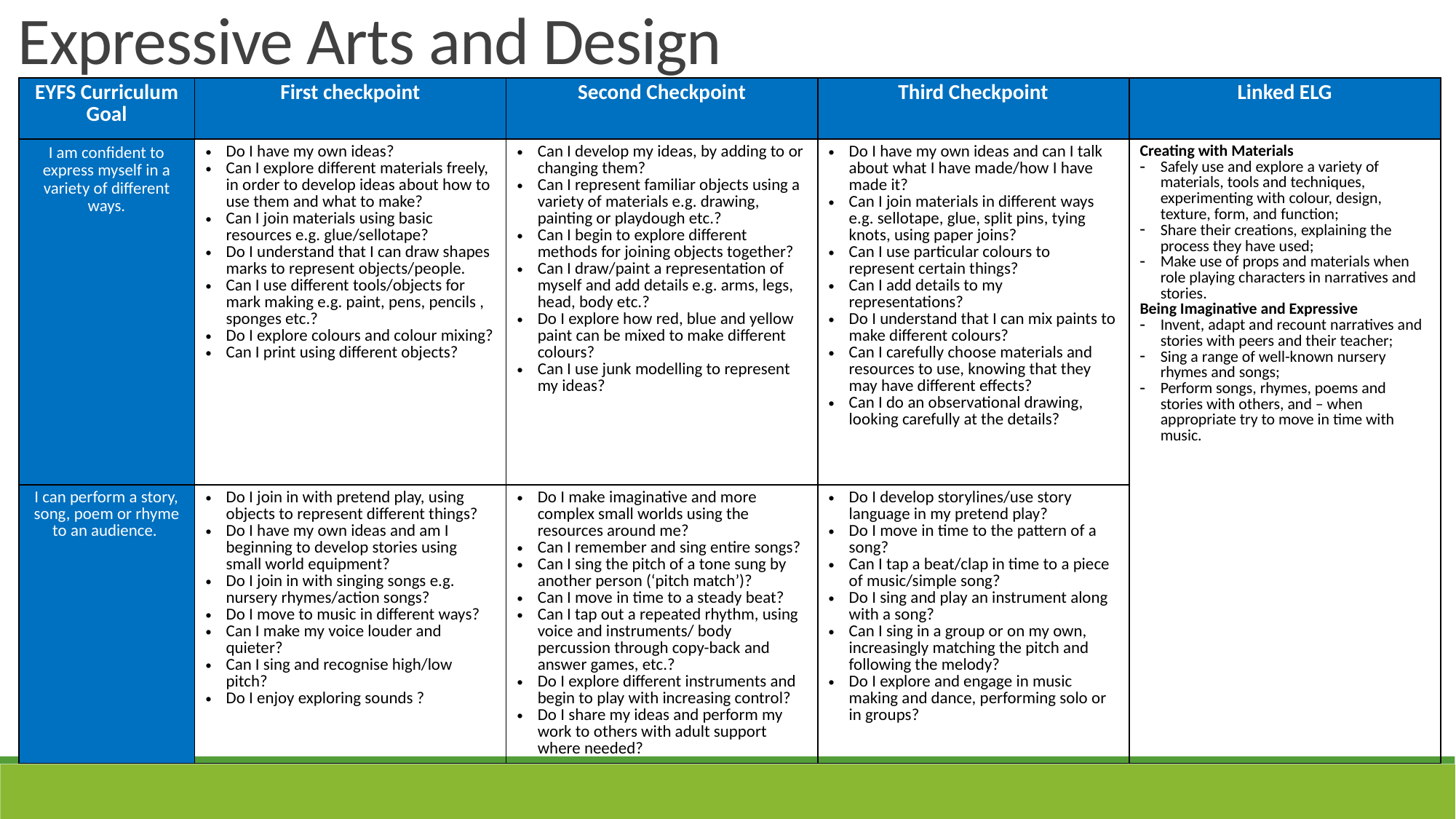

Expressive Arts and Design
| EYFS Curriculum Goal | First checkpoint | Second Checkpoint | Third Checkpoint | Linked ELG |
| --- | --- | --- | --- | --- |
| I am confident to express myself in a variety of different ways. | Do I have my own ideas? Can I explore different materials freely, in order to develop ideas about how to use them and what to make? Can I join materials using basic resources e.g. glue/sellotape? Do I understand that I can draw shapes marks to represent objects/people. Can I use different tools/objects for mark making e.g. paint, pens, pencils , sponges etc.? Do I explore colours and colour mixing? Can I print using different objects? | Can I develop my ideas, by adding to or changing them? Can I represent familiar objects using a variety of materials e.g. drawing, painting or playdough etc.? Can I begin to explore different methods for joining objects together? Can I draw/paint a representation of myself and add details e.g. arms, legs, head, body etc.? Do I explore how red, blue and yellow paint can be mixed to make different colours? Can I use junk modelling to represent my ideas? | Do I have my own ideas and can I talk about what I have made/how I have made it? Can I join materials in different ways e.g. sellotape, glue, split pins, tying knots, using paper joins? Can I use particular colours to represent certain things? Can I add details to my representations? Do I understand that I can mix paints to make different colours? Can I carefully choose materials and resources to use, knowing that they may have different effects? Can I do an observational drawing, looking carefully at the details? | Creating with Materials Safely use and explore a variety of materials, tools and techniques, experimenting with colour, design, texture, form, and function; Share their creations, explaining the process they have used; Make use of props and materials when role playing characters in narratives and stories. Being Imaginative and Expressive Invent, adapt and recount narratives and stories with peers and their teacher; Sing a range of well-known nursery rhymes and songs; Perform songs, rhymes, poems and stories with others, and – when appropriate try to move in time with music. |
| I can perform a story, song, poem or rhyme to an audience. | Do I join in with pretend play, using objects to represent different things? Do I have my own ideas and am I beginning to develop stories using small world equipment? Do I join in with singing songs e.g. nursery rhymes/action songs? Do I move to music in different ways? Can I make my voice louder and quieter? Can I sing and recognise high/low pitch? Do I enjoy exploring sounds ? | Do I make imaginative and more complex small worlds using the resources around me? Can I remember and sing entire songs? Can I sing the pitch of a tone sung by another person (‘pitch match’)? Can I move in time to a steady beat? Can I tap out a repeated rhythm, using voice and instruments/ body percussion through copy-back and answer games, etc.? Do I explore different instruments and begin to play with increasing control? Do I share my ideas and perform my work to others with adult support where needed? | Do I develop storylines/use story language in my pretend play? Do I move in time to the pattern of a song? Can I tap a beat/clap in time to a piece of music/simple song? Do I sing and play an instrument along with a song? Can I sing in a group or on my own, increasingly matching the pitch and following the melody? Do I explore and engage in music making and dance, performing solo or in groups? |  |